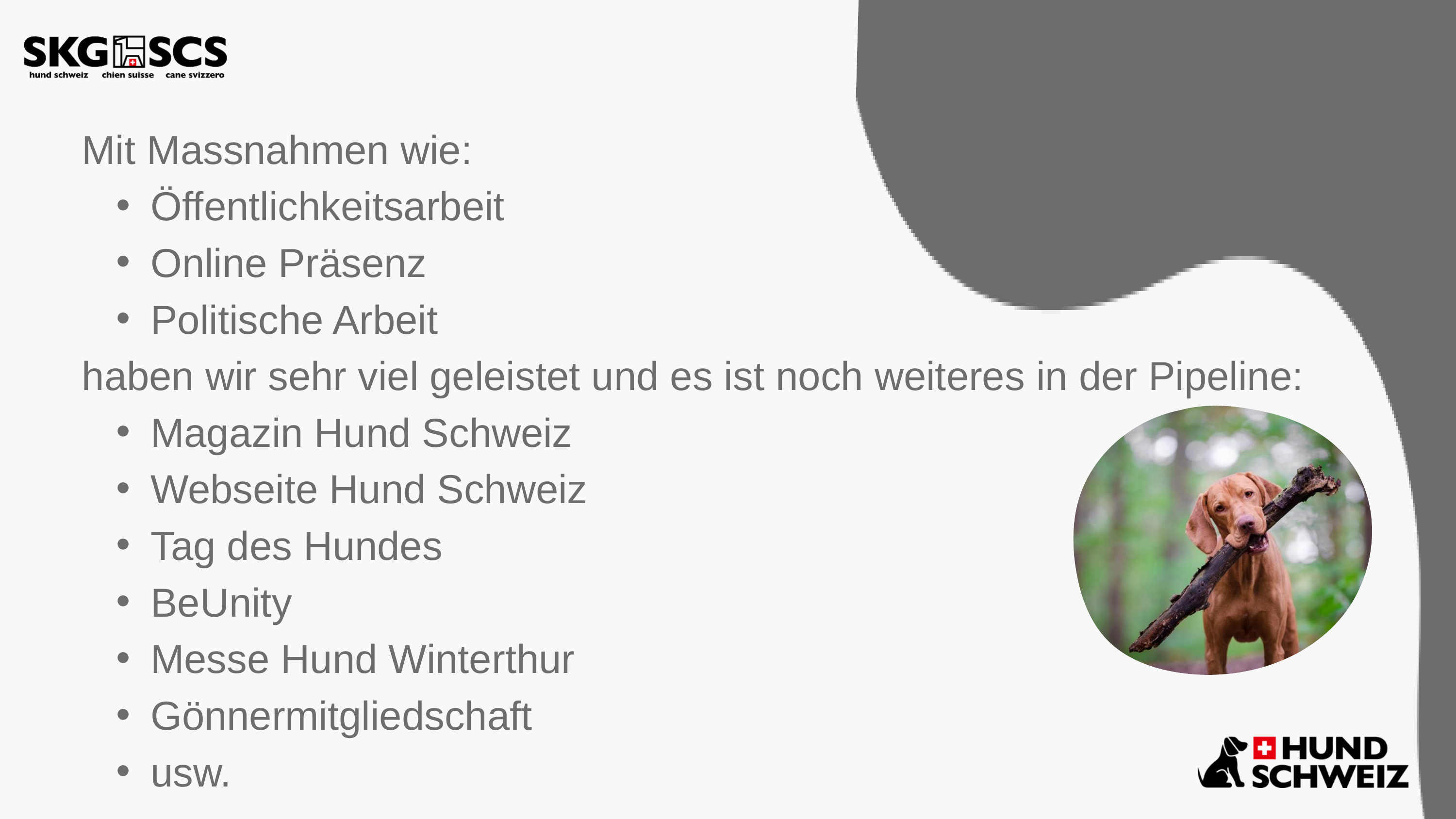

Mit Massnahmen wie:
Öffentlichkeitsarbeit
Online Präsenz
Politische Arbeit
haben wir sehr viel geleistet und es ist noch weiteres in der Pipeline:
Magazin Hund Schweiz
Webseite Hund Schweiz
Tag des Hundes
BeUnity
Messe Hund Winterthur
Gönnermitgliedschaft
usw.